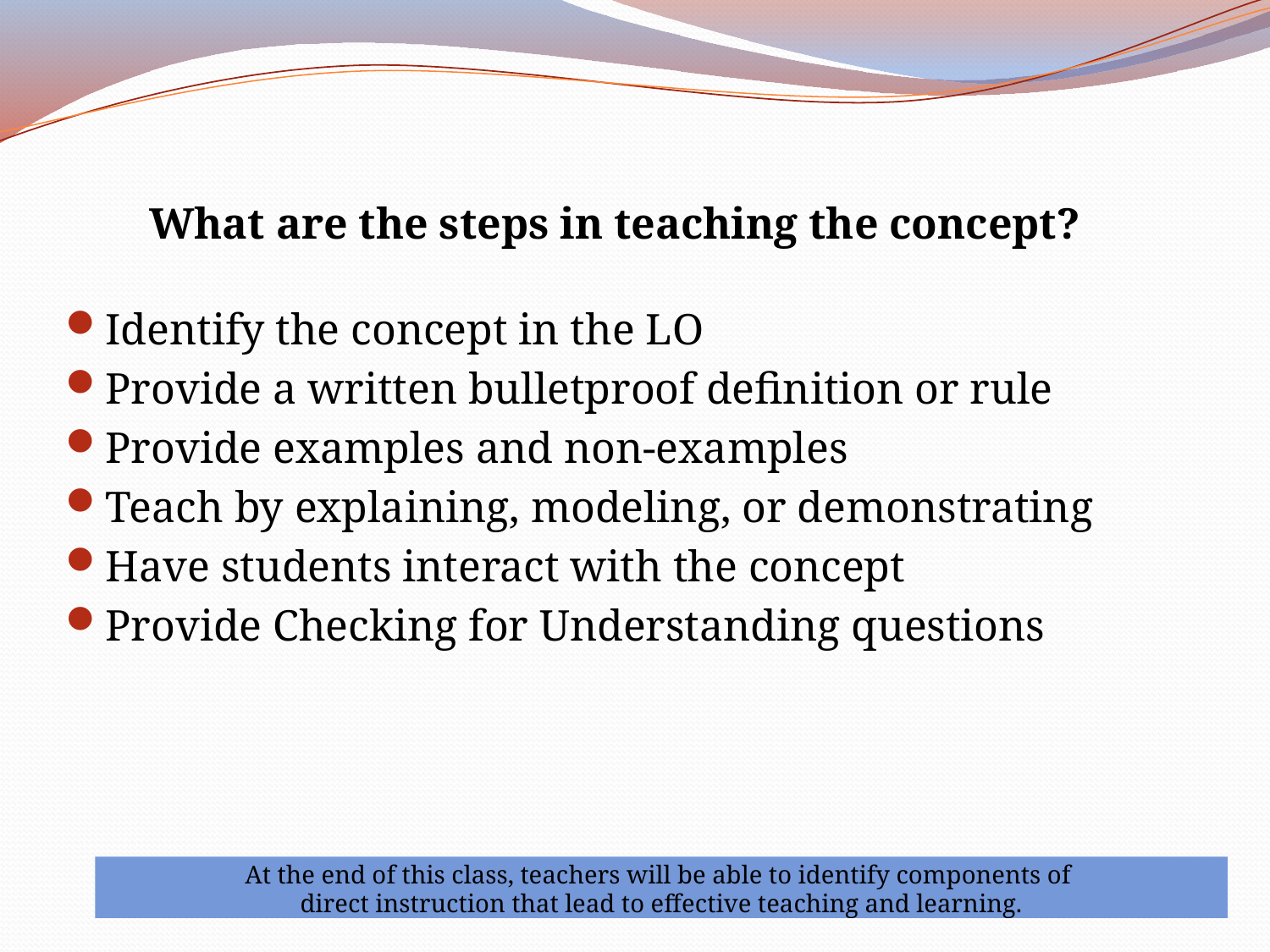

#
What are the steps in teaching the concept?
Identify the concept in the LO
Provide a written bulletproof definition or rule
Provide examples and non-examples
Teach by explaining, modeling, or demonstrating
Have students interact with the concept
Provide Checking for Understanding questions

At the end of this class, teachers will be able to identify components of
direct instruction that lead to effective teaching and learning.